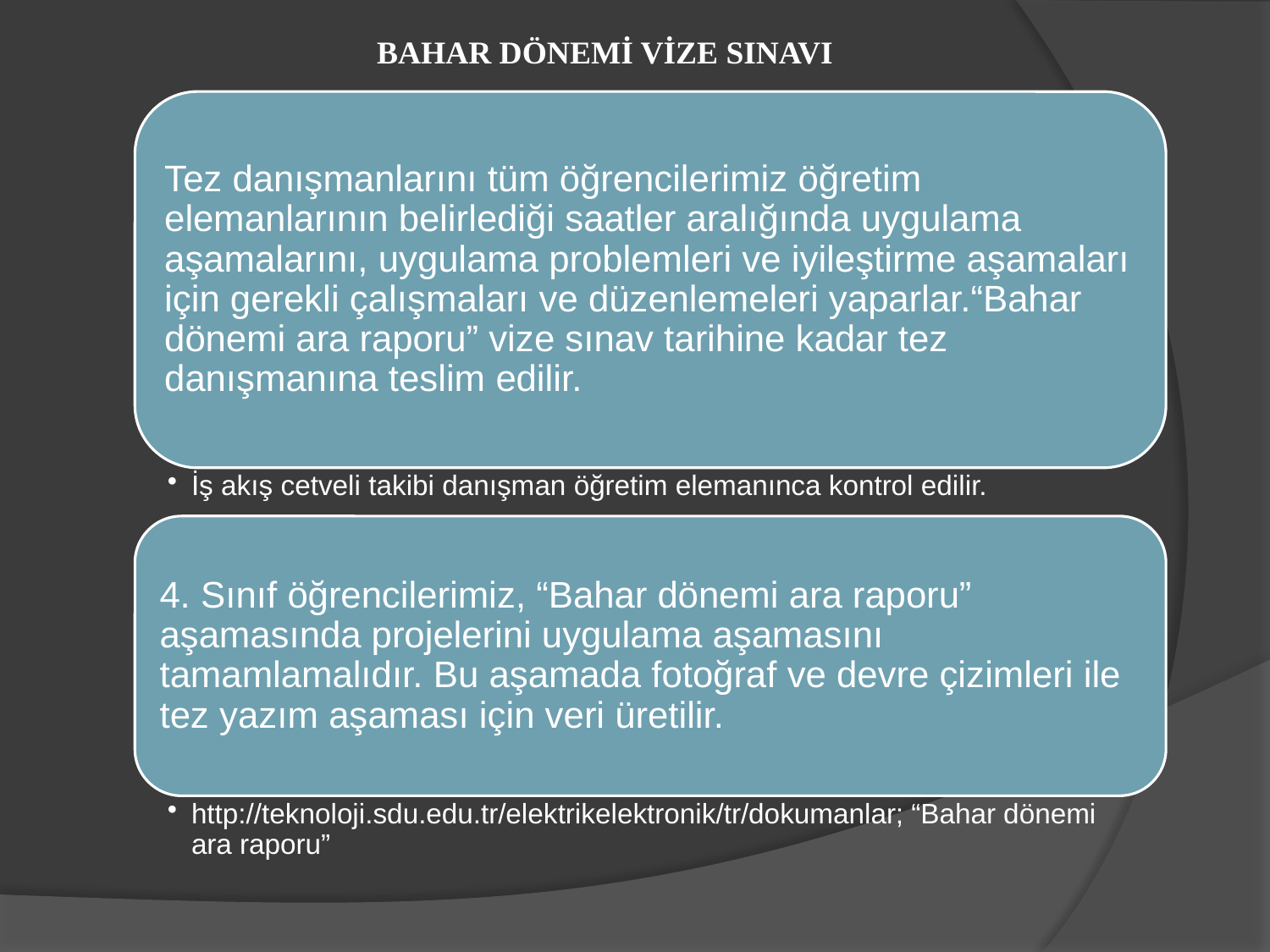

BAHAR DÖNEMİ VİZE SINAVI
Tez danışmanlarını tüm öğrencilerimiz öğretim elemanlarının belirlediği saatler aralığında uygulama aşamalarını, uygulama problemleri ve iyileştirme aşamaları için gerekli çalışmaları ve düzenlemeleri yaparlar.“Bahar dönemi ara raporu” vize sınav tarihine kadar tez danışmanına teslim edilir.
İş akış cetveli takibi danışman öğretim elemanınca kontrol edilir.
4. Sınıf öğrencilerimiz, “Bahar dönemi ara raporu” aşamasında projelerini uygulama aşamasını tamamlamalıdır. Bu aşamada fotoğraf ve devre çizimleri ile tez yazım aşaması için veri üretilir.
http://teknoloji.sdu.edu.tr/elektrikelektronik/tr/dokumanlar; “Bahar dönemi ara raporu”